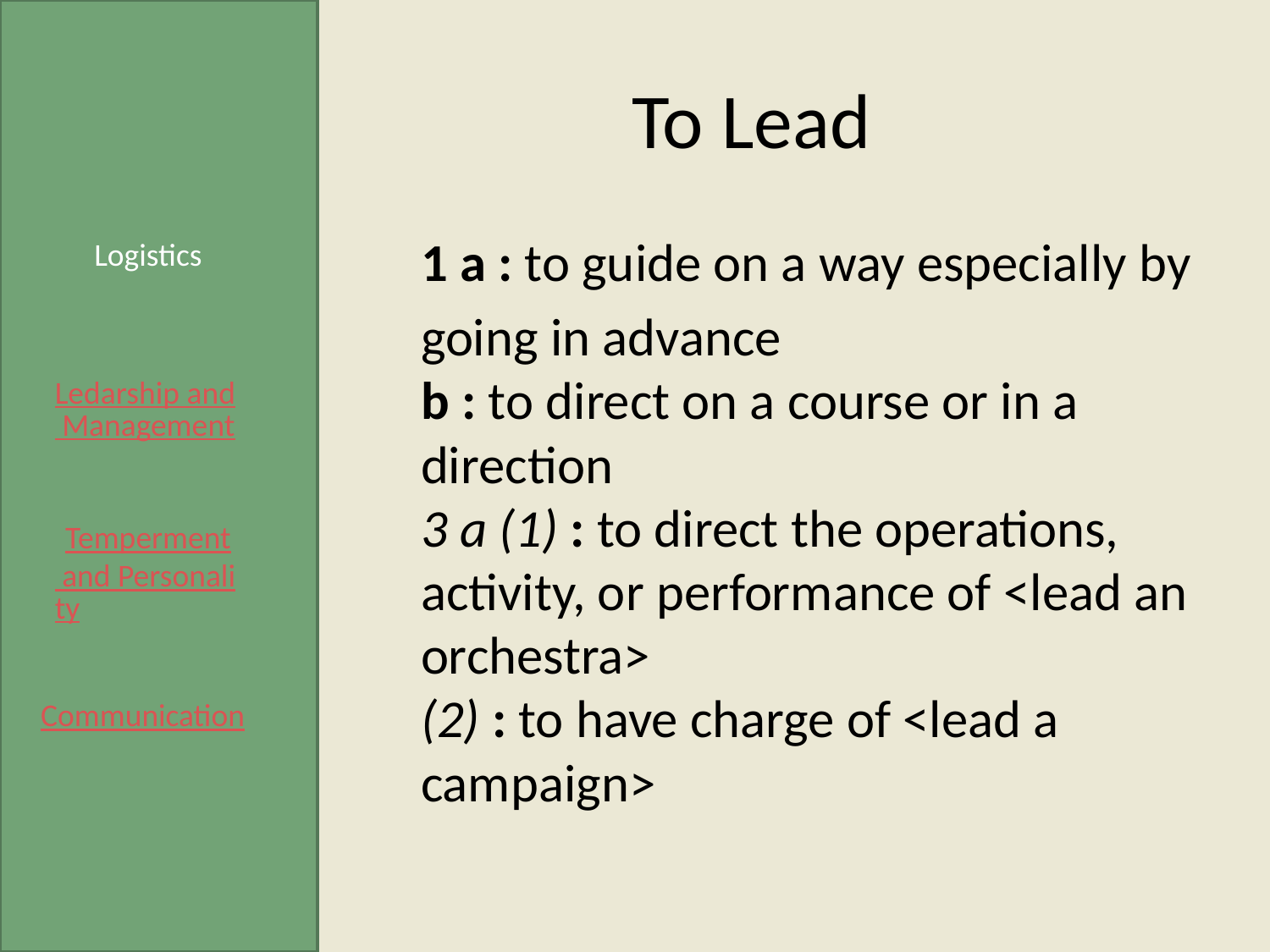

# To Lead
	1 a : to guide on a way especially by
	going in advance
b : to direct on a course or in a direction
3 a (1) : to direct the operations, activity, or performance of <lead an orchestra>
(2) : to have charge of <lead a campaign>